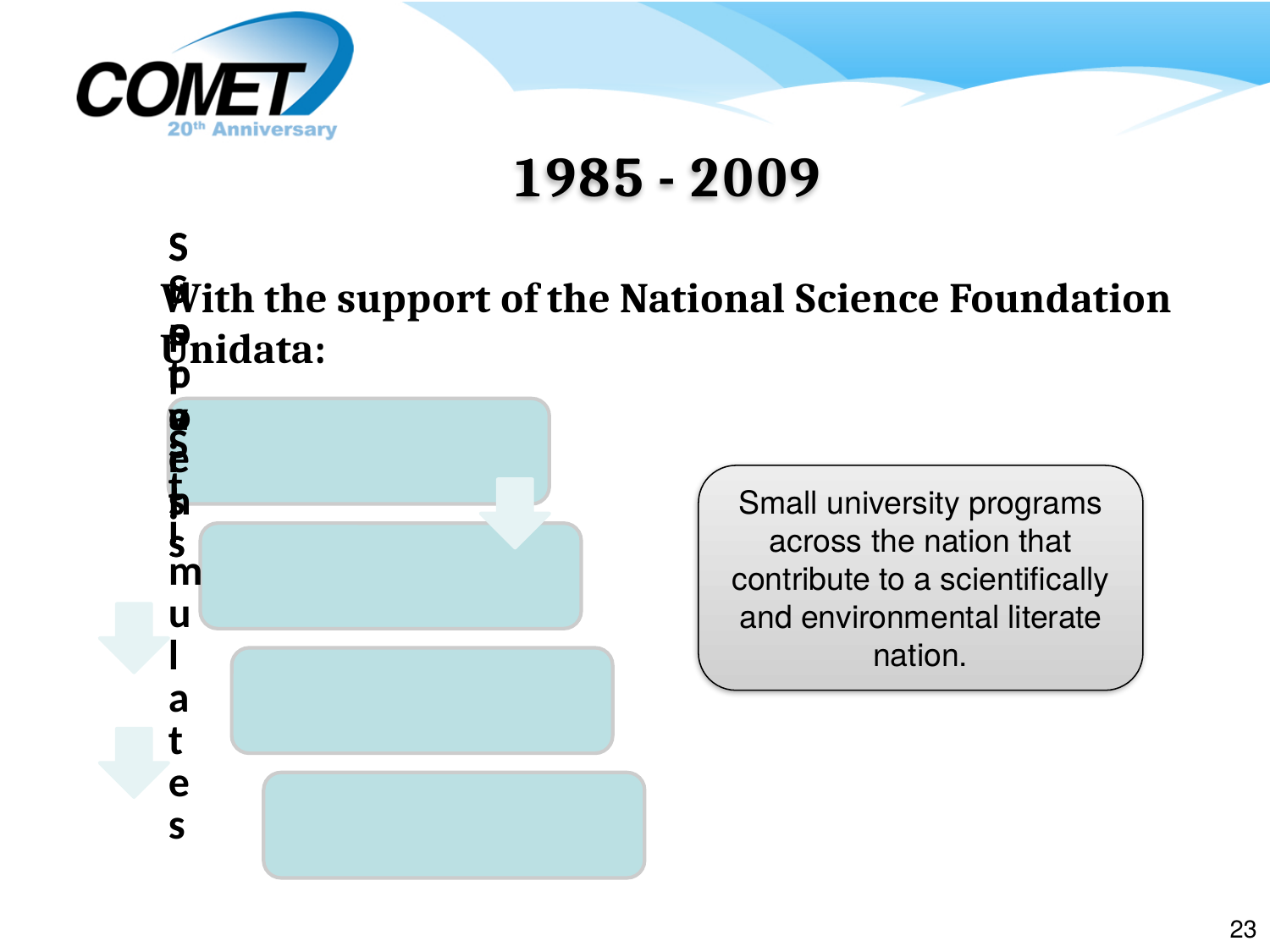

1985 - 2009
With the support of the National Science Foundation Unidata:

Small university programs across the nation that contribute to a scientifically and environmental literate nation.
23